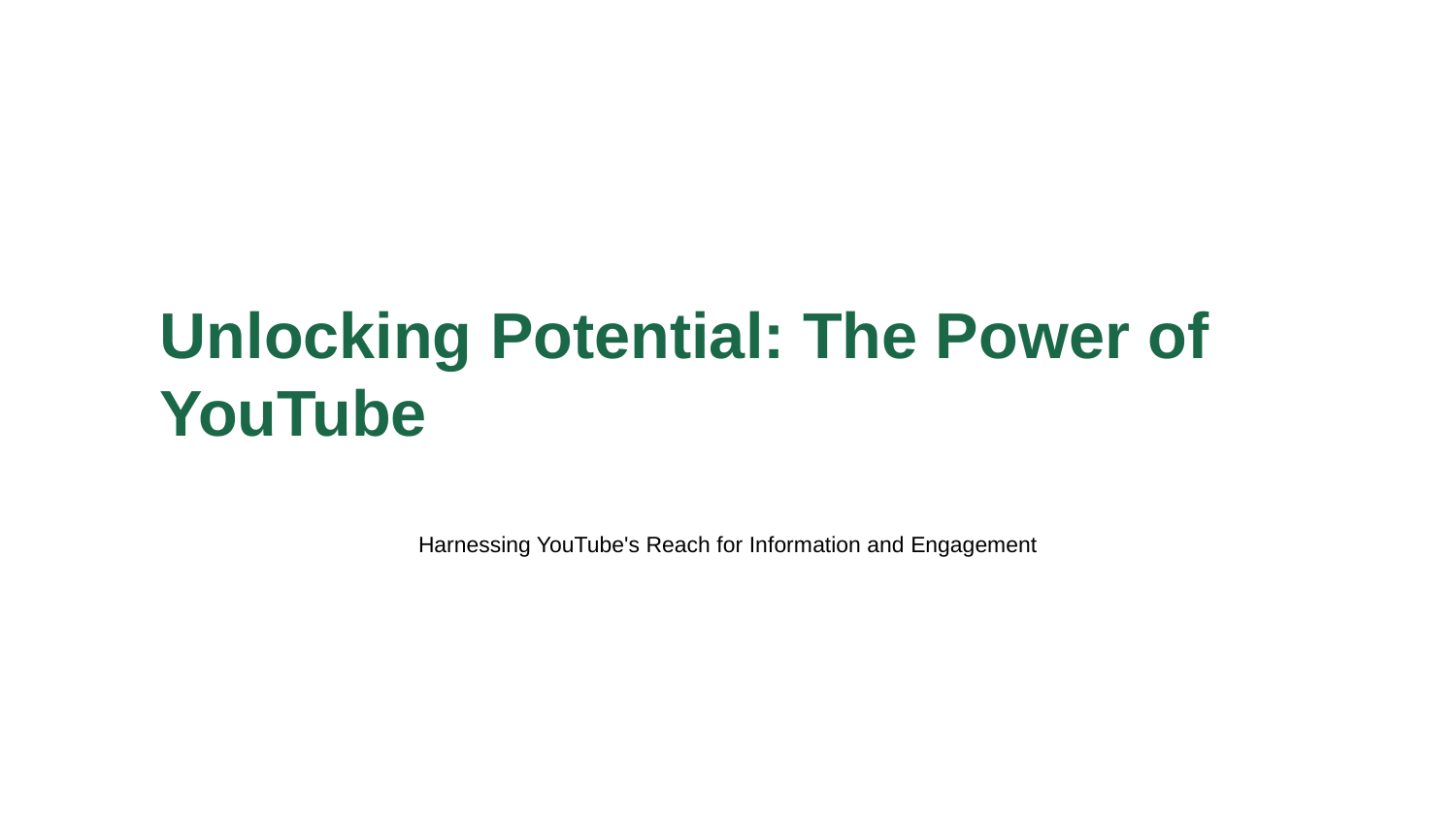

Unlocking Potential: The Power of YouTube

Harnessing YouTube's Reach for Information and Engagement